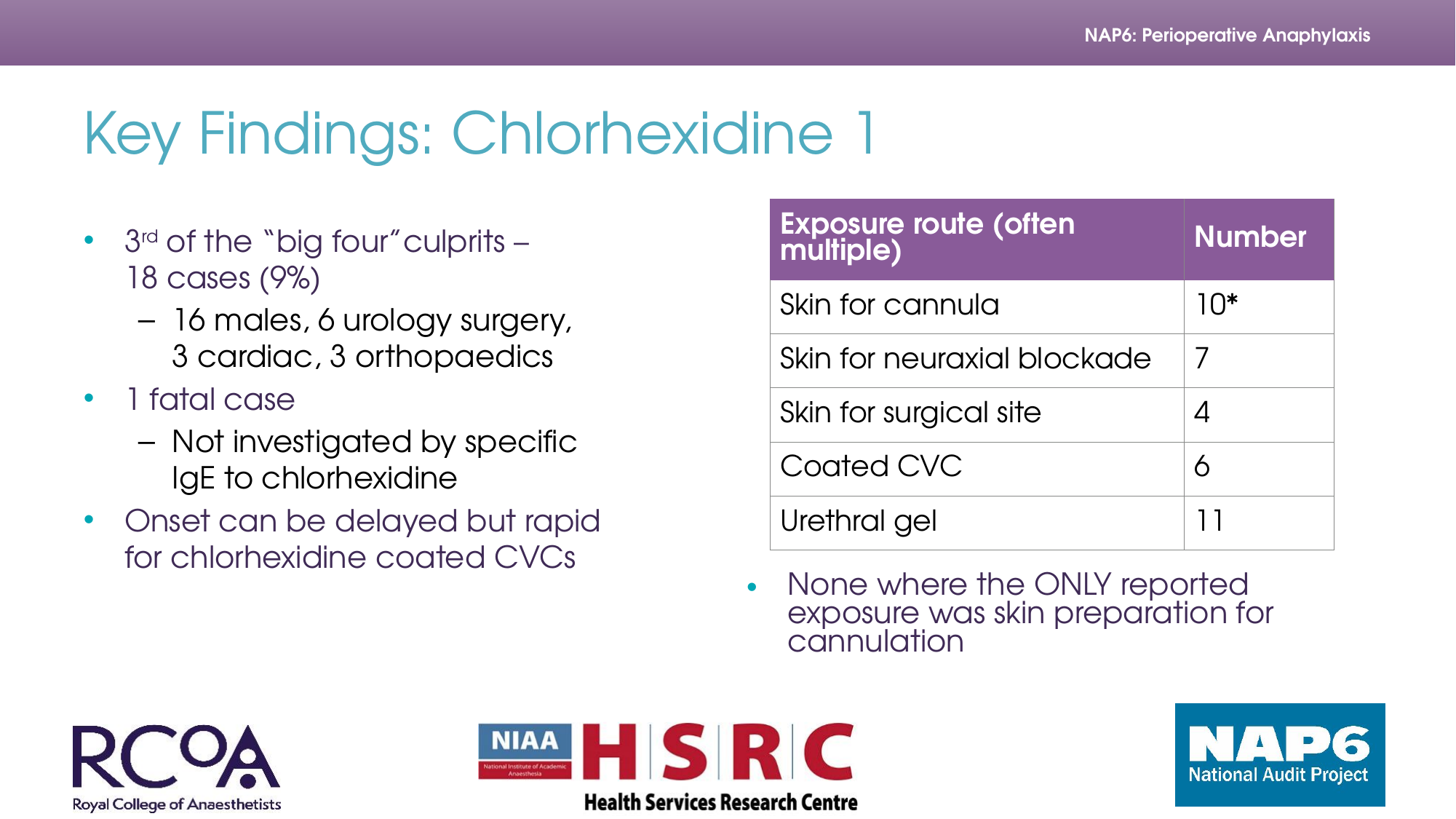

# Key Findings: Chlorhexidine 1
| Exposure route (often multiple) | Number |
| --- | --- |
| Skin for cannula | 10\* |
| Skin for neuraxial blockade | 7 |
| Skin for surgical site | 4 |
| Coated CVC | 6 |
| Urethral gel | 11 |
3rd of the “big four”culprits –
18 cases (9%)
16 males, 6 urology surgery,
3 cardiac, 3 orthopaedics
1 fatal case
Not investigated by specific IgE to chlorhexidine
Onset can be delayed but rapid for chlorhexidine coated CVCs
None where the ONLY reported exposure was skin preparation for cannulation